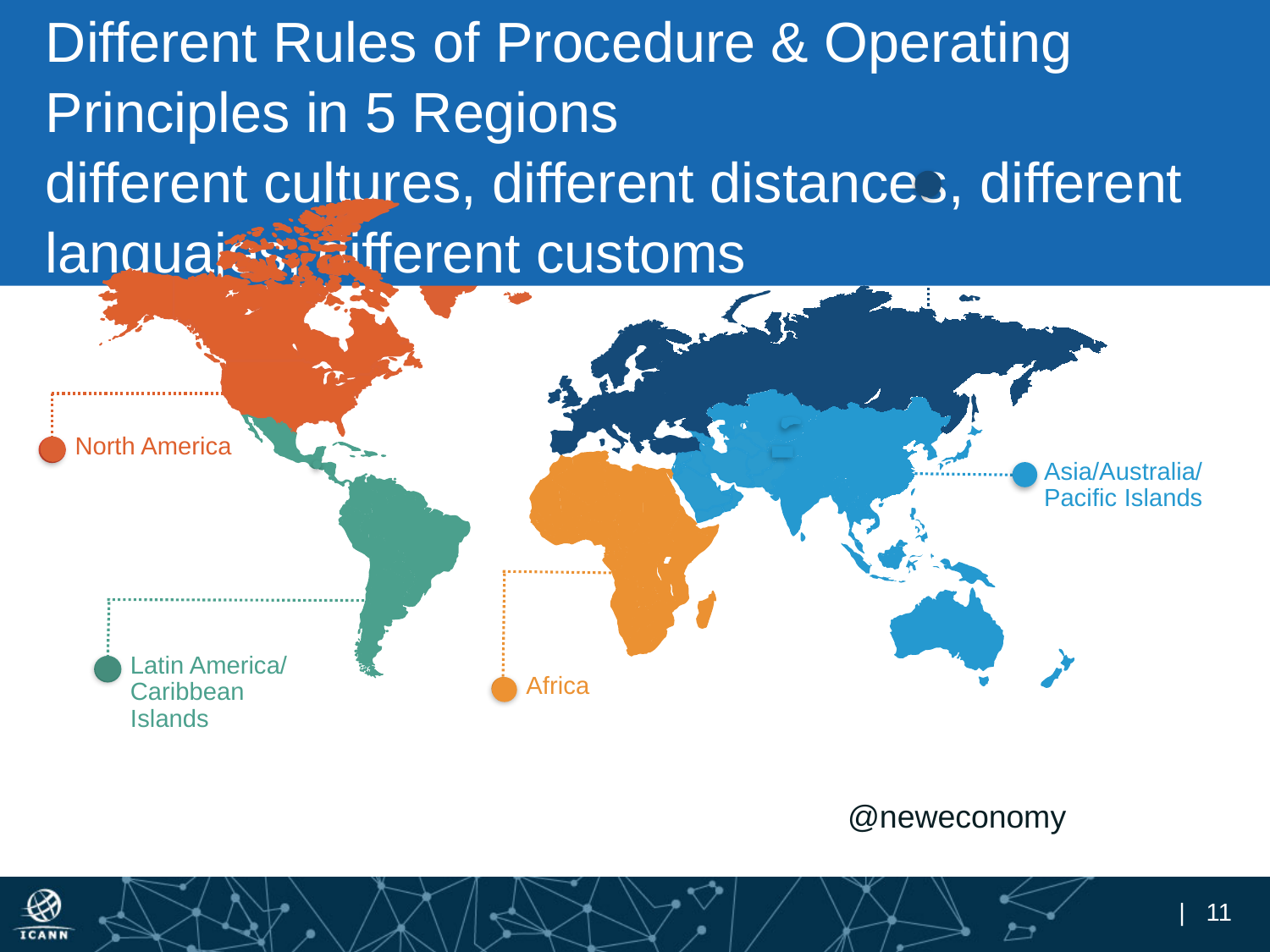

# Different Rules of Procedure & Operating Principles in 5 Regions different cultures, different distances, different languajes, different customs
Europe

4

North America

1

Asia/Australia/
Pacific Islands

Latin America/
Caribbean Islands

1
Africa
2

@neweconomy